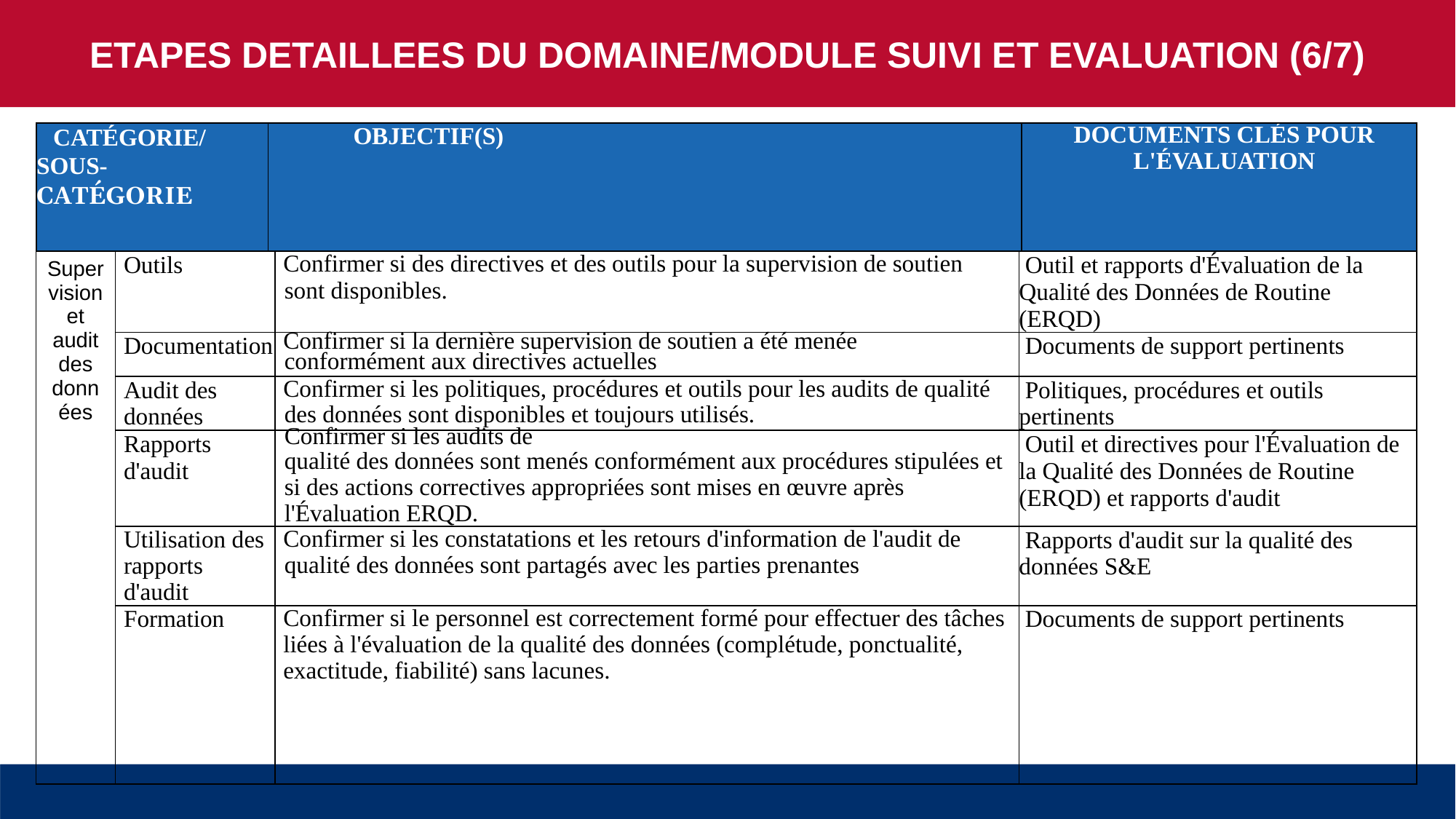

ETAPES DETAILLEES DU DOMAINE/MODULE SUIVI ET EVALUATION (6/7)
| CATÉGORIE/ SOUS-CATÉGORIE | OBJECTIF(S) | DOCUMENTS CLÉS POUR L'ÉVALUATION |
| --- | --- | --- |
| Supervision et audit des données | Outils | Confirmer si des directives et des outils pour la supervision de soutien sont disponibles. | Outil et rapports d'Évaluation de la Qualité des Données de Routine (ERQD) |
| --- | --- | --- | --- |
|  | Documentation | Confirmer si la dernière supervision de soutien a été menée conformément aux directives actuelles | Documents de support pertinents |
|  | Audit des données | Confirmer si les politiques, procédures et outils pour les audits de qualité des données sont disponibles et toujours utilisés. | Politiques, procédures et outils pertinents |
|  | Rapports d'audit | Confirmer si les audits de qualité des données sont menés conformément aux procédures stipulées et si des actions correctives appropriées sont mises en œuvre après l'Évaluation ERQD. | Outil et directives pour l'Évaluation de la Qualité des Données de Routine (ERQD) et rapports d'audit |
|  | Utilisation des rapports d'audit | Confirmer si les constatations et les retours d'information de l'audit de qualité des données sont partagés avec les parties prenantes | Rapports d'audit sur la qualité des données S&E |
|  | Formation | Confirmer si le personnel est correctement formé pour effectuer des tâches liées à l'évaluation de la qualité des données (complétude, ponctualité, exactitude, fiabilité) sans lacunes. | Documents de support pertinents |